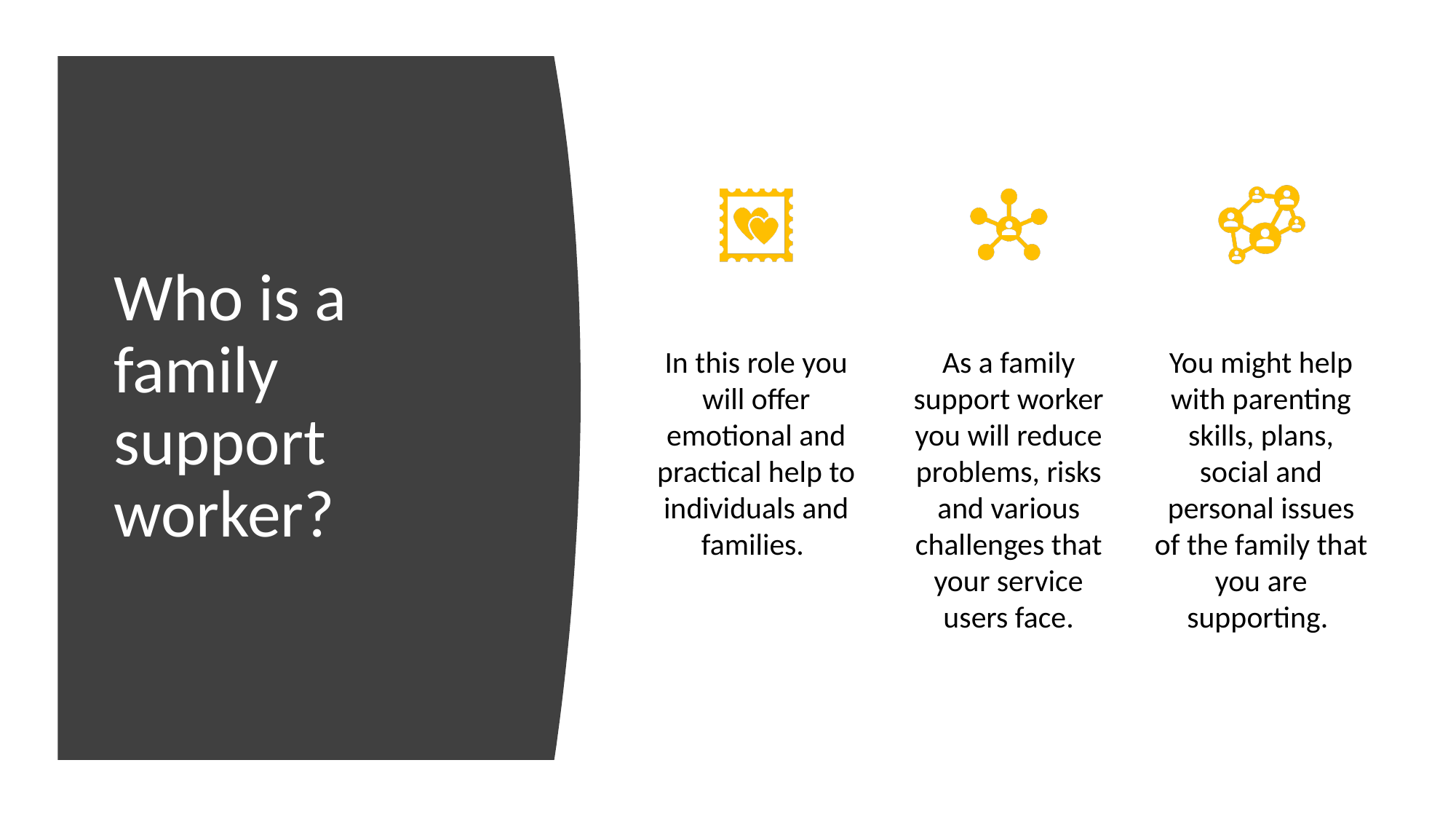

In this role you will offer emotional and practical help to individuals and families.
As a family support worker you will reduce problems, risks and various challenges that your service users face.
You might help with parenting skills, plans, social and personal issues of the family that you are supporting.

# Who is a family support worker?